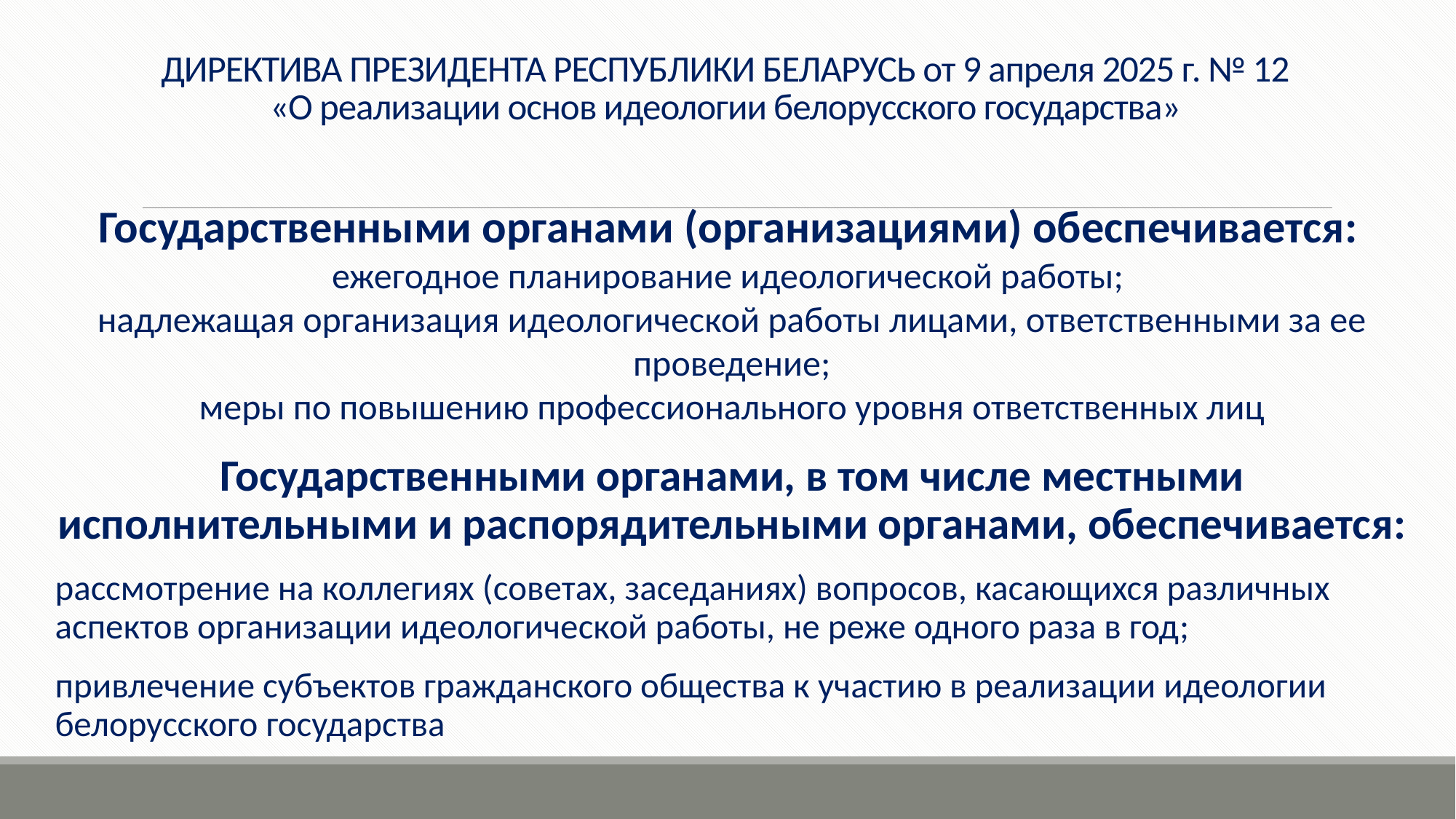

# ДИРЕКТИВА ПРЕЗИДЕНТА РЕСПУБЛИКИ БЕЛАРУСЬ от 9 апреля 2025 г. № 12 «О реализации основ идеологии белорусского государства»
Государственными органами (организациями) обеспечивается:
ежегодное планирование идеологической работы;
надлежащая организация идеологической работы лицами, ответственными за ее проведение;
меры по повышению профессионального уровня ответственных лиц

Государственными органами, в том числе местными исполнительными и распорядительными органами, обеспечивается:
рассмотрение на коллегиях (советах, заседаниях) вопросов, касающихся различных аспектов организации идеологической работы, не реже одного раза в год;
привлечение субъектов гражданского общества к участию в реализации идеологии белорусского государства